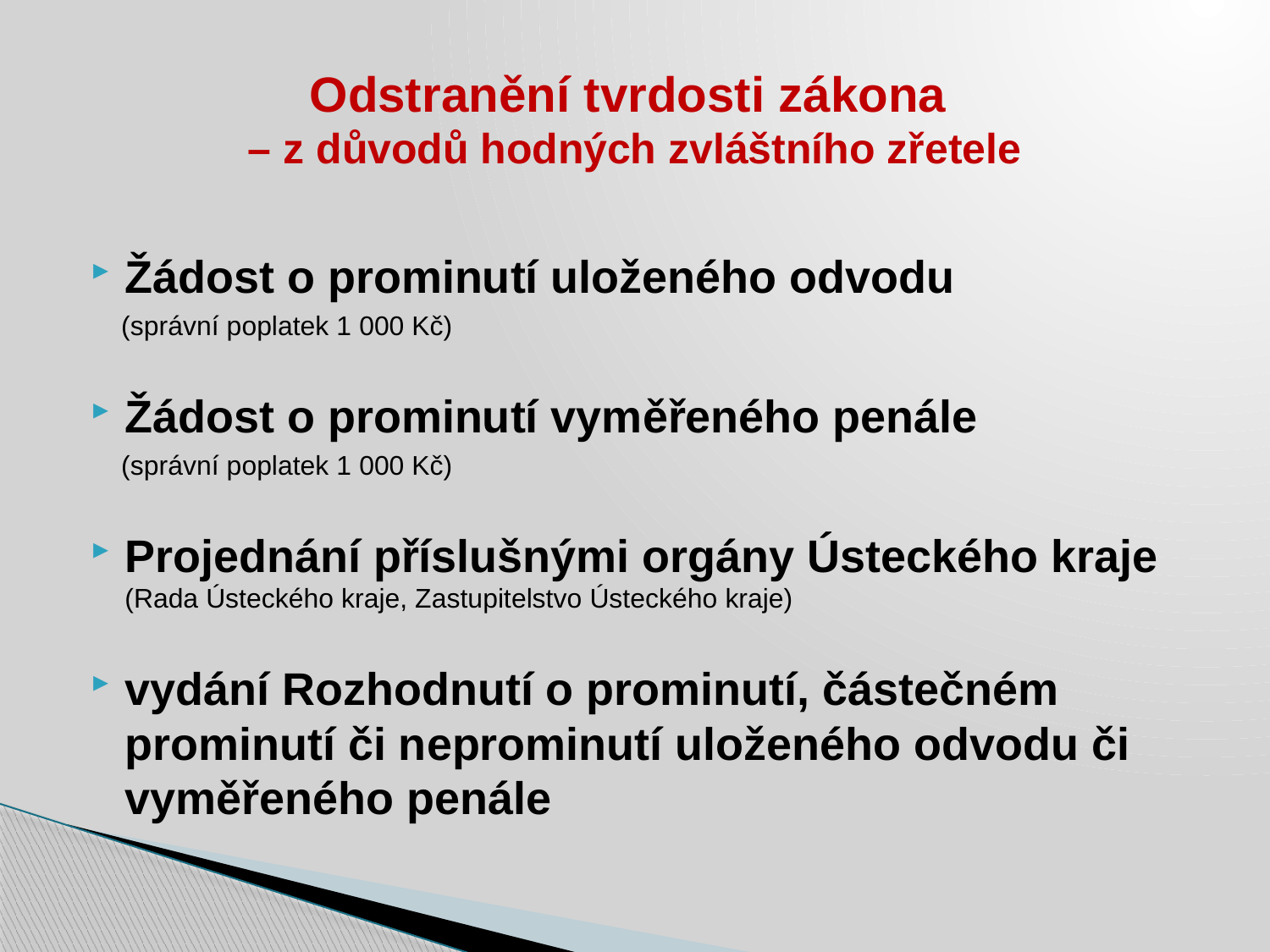

# Odstranění tvrdosti zákona – z důvodů hodných zvláštního zřetele

Žádost o prominutí uloženého odvodu
    (správní poplatek 1 000 Kč)

Žádost o prominutí vyměřeného penále
    (správní poplatek 1 000 Kč)

Projednání příslušnými orgány Ústeckého kraje (Rada Ústeckého kraje, Zastupitelstvo Ústeckého kraje)

vydání Rozhodnutí o prominutí, částečném prominutí či neprominutí uloženého odvodu či vyměřeného penále